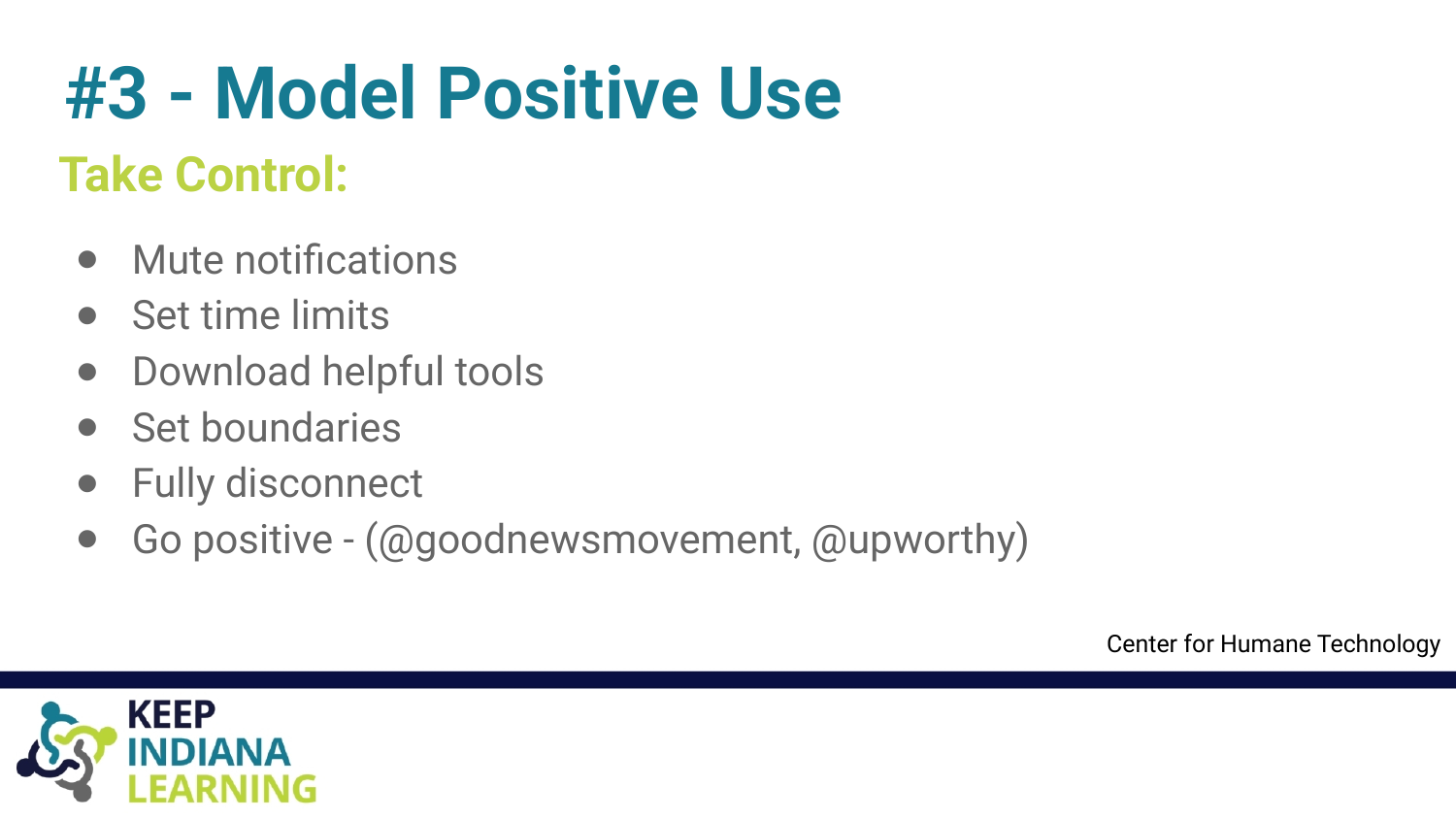

# #3 - Model Positive Use

Take Control:
Mute notifications
Set time limits
Download helpful tools
Set boundaries
Fully disconnect
Go positive - (@goodnewsmovement, @upworthy)

Center for Humane Technology